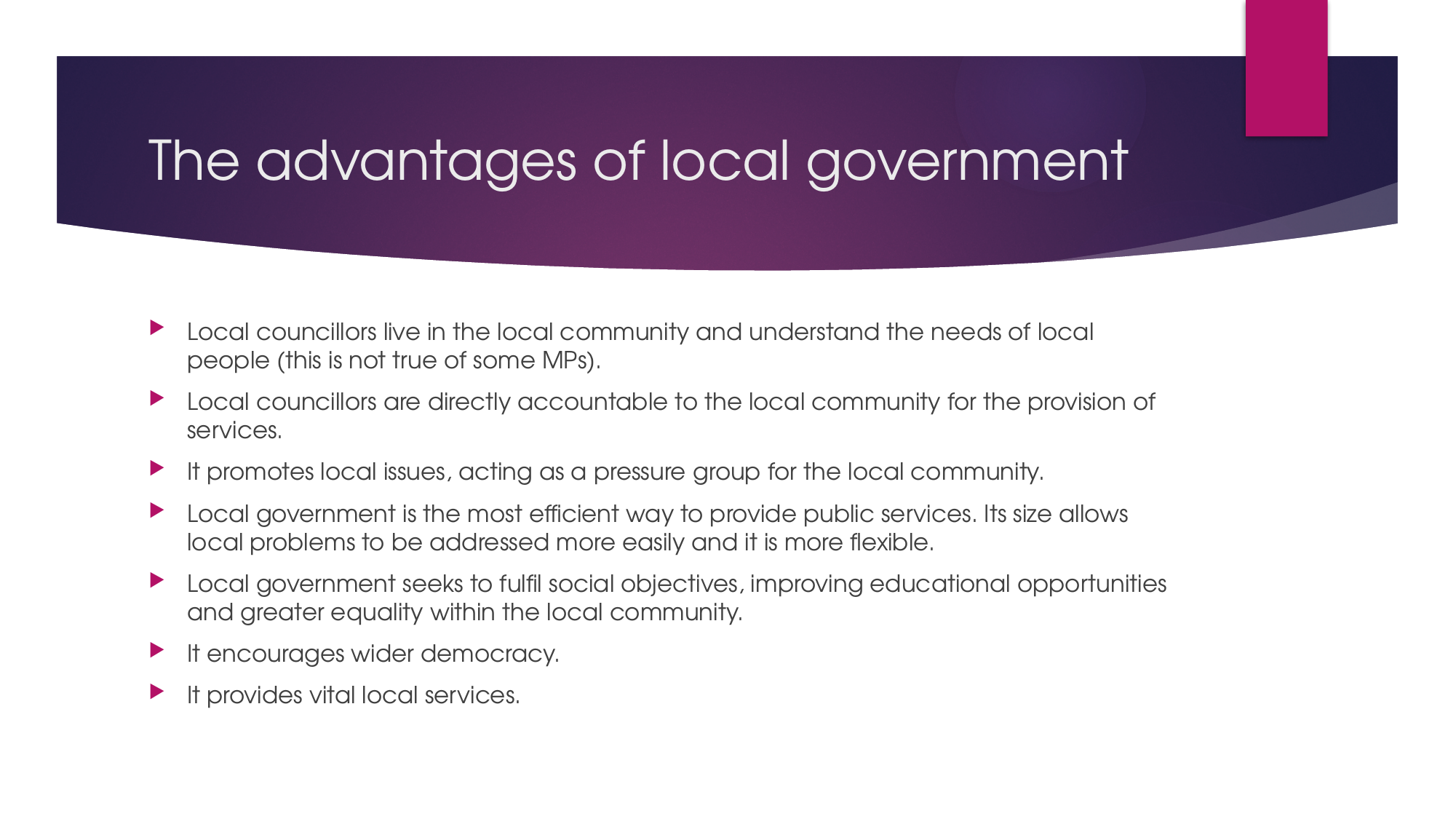

# The advantages of local government
Local councillors live in the local community and understand the needs of local people (this is not true of some MPs).
Local councillors are directly accountable to the local community for the provision of services.
It promotes local issues, acting as a pressure group for the local community.
Local government is the most efficient way to provide public services. Its size allows local problems to be addressed more easily and it is more flexible.
Local government seeks to fulfil social objectives, improving educational opportunities and greater equality within the local community.
It encourages wider democracy.
It provides vital local services.